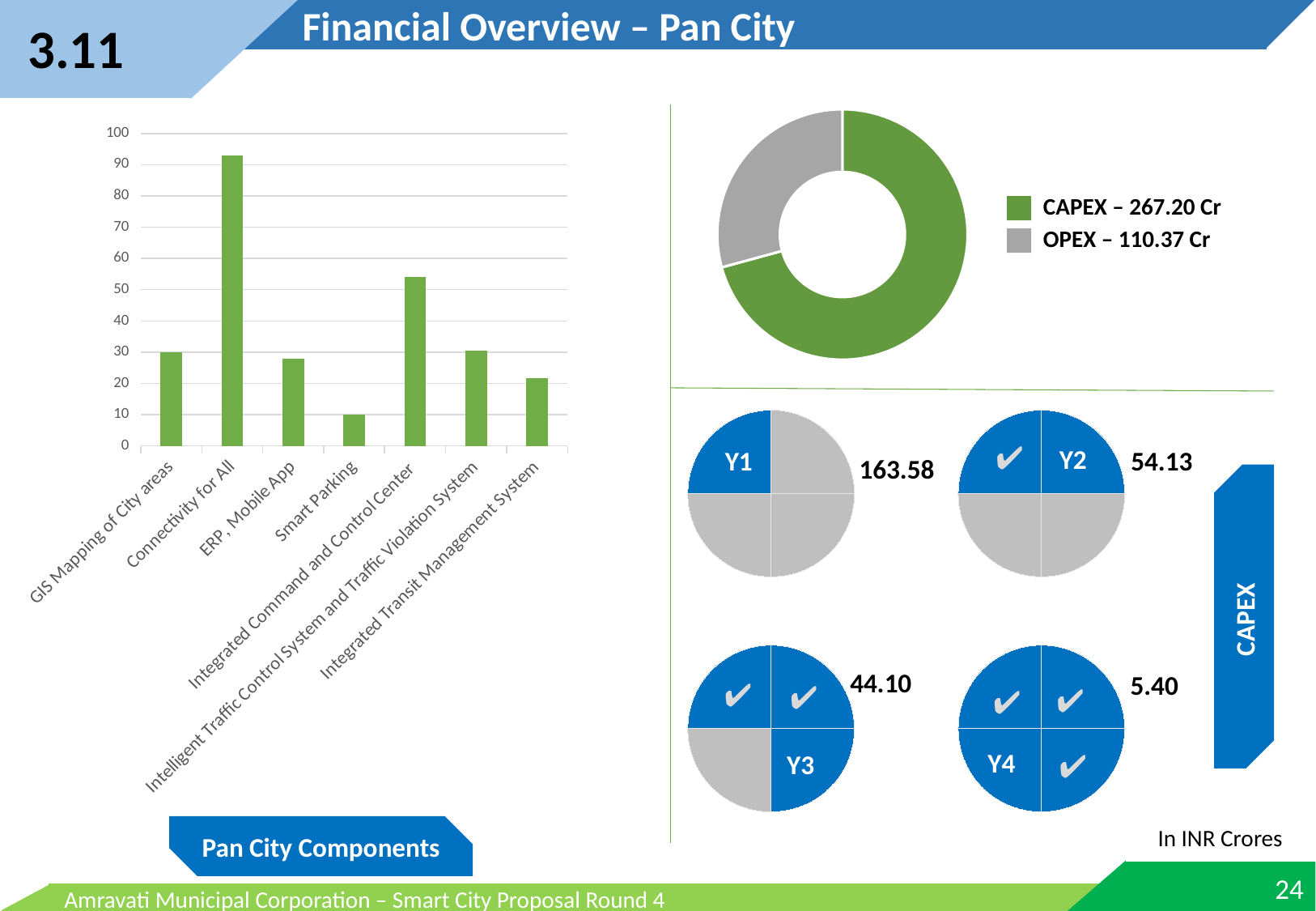

Financial Overview – Pan City
3.11

### Chart

| Category |  |
|---|---|
| Capex | 267.2 |
| OpEx | 110.37 |

### Chart

| Category |  |
|---|---|
| GIS Mapping of City areas | 29.999999999999996 |
| Connectivity for All | 93.0 |
| ERP, Mobile App | 28.0 |
| Smart Parking | 10.0 |
| Integrated Command and Control Center  | 54.0 |
| Intelligent Traffic Control System and Traffic Violation System | 30.5 |
| Integrated Transit Management System | 21.7 |
CAPEX – 267.20 Cr

OPEX – 110.37 Cr

✔
Y2
Y1
54.13
163.58
CAPEX

44.10
5.40
✔
✔
✔
✔
Y4
✔
Y3
Pan City Components
In INR Crores
24
Amravati Municipal Corporation – Smart City Proposal Round 4